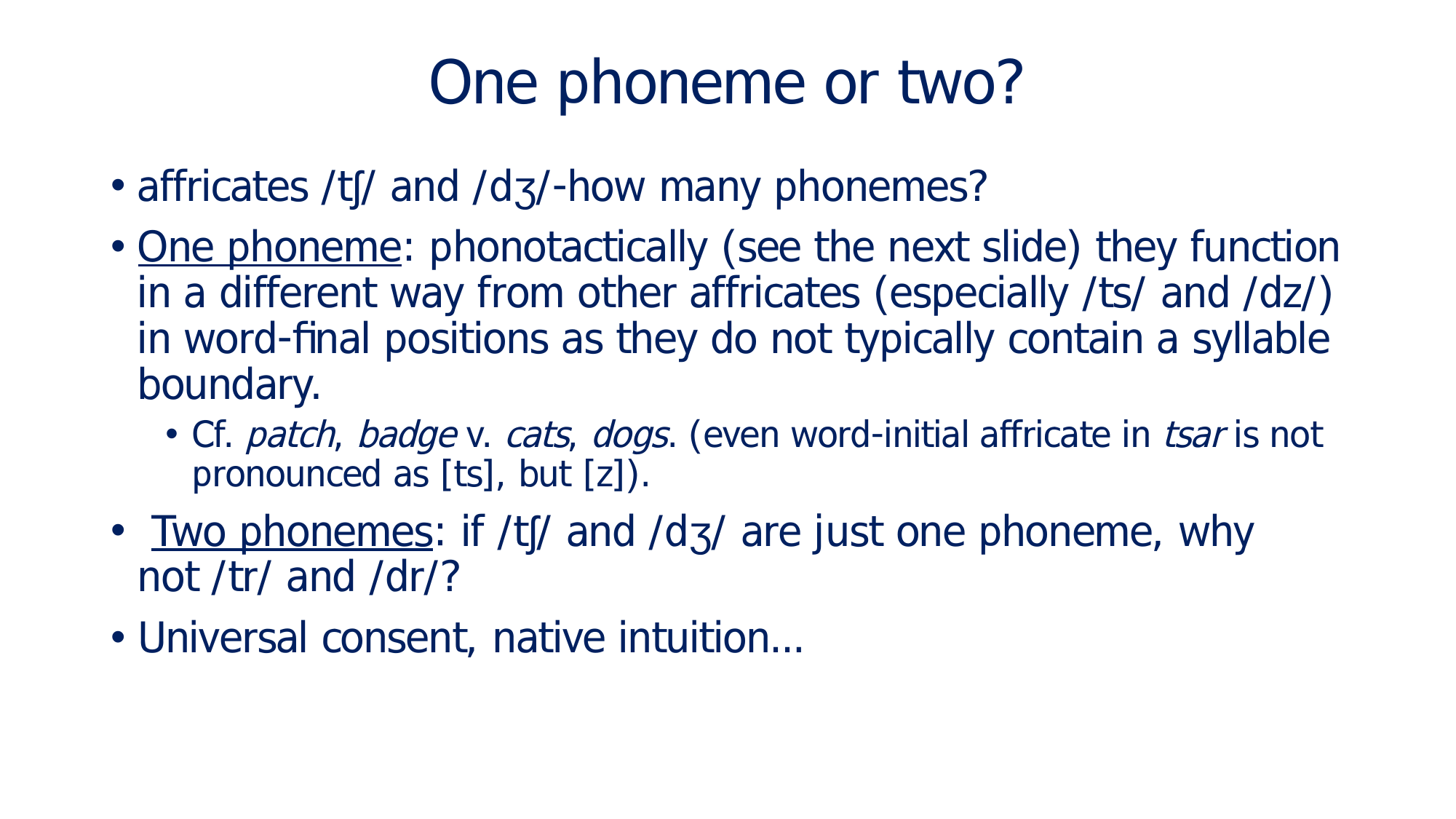

# One phoneme or two?
affricates /tʃ/ and /dʒ/-how many phonemes?
One phoneme: phonotactically (see the next slide) they function in a different way from other affricates (especially /ts/ and /dz/) in word-final positions as they do not typically contain a syllable boundary.
Cf. patch, badge v. cats, dogs. (even word-initial affricate in tsar is not pronounced as [ts], but [z]).
 Two phonemes: if /tʃ/ and /dʒ/ are just one phoneme, why not /tr/ and /dr/?
Universal consent, native intuition…